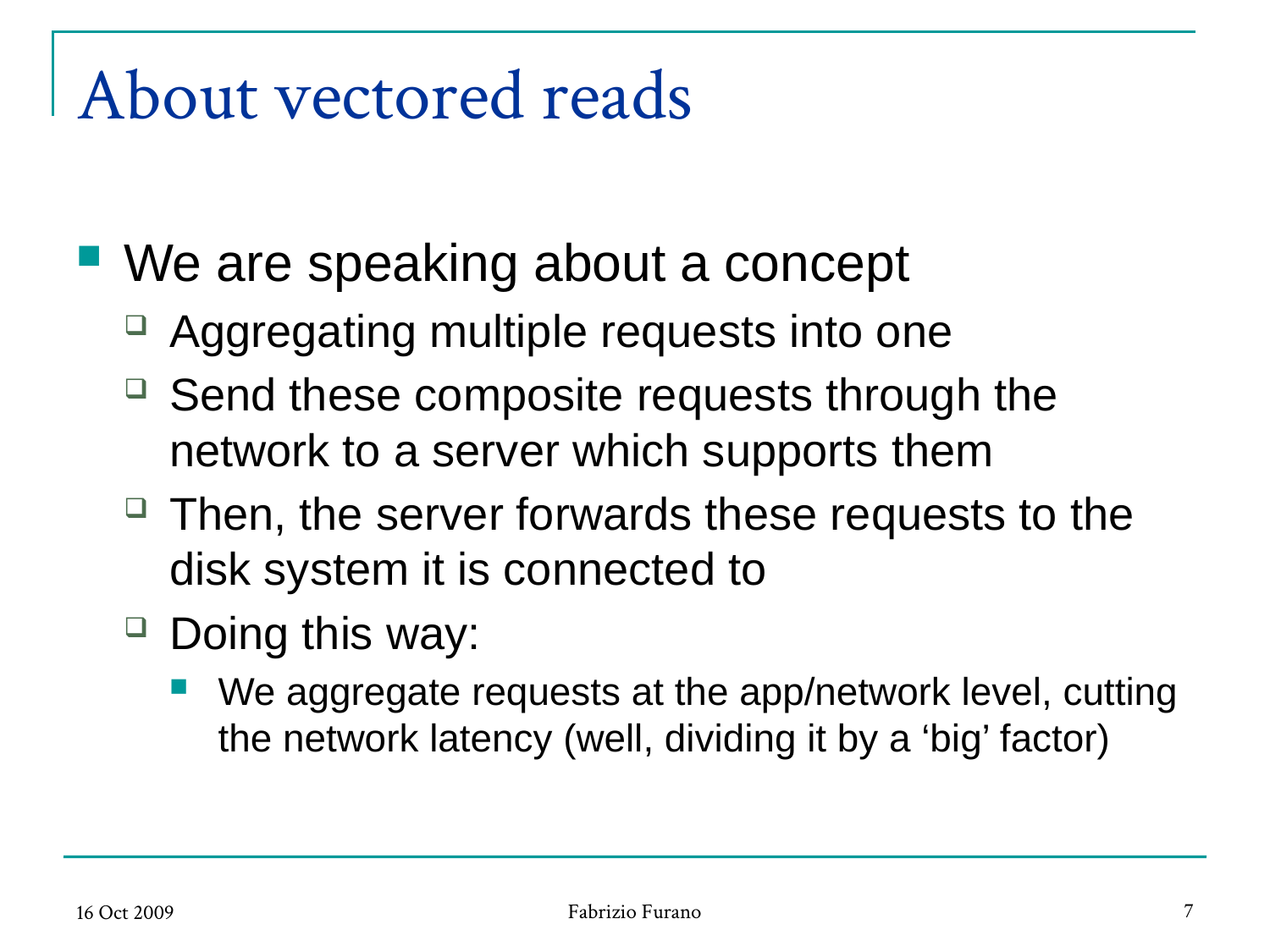

# About vectored reads
We are speaking about a concept
Aggregating multiple requests into one
Send these composite requests through the network to a server which supports them
Then, the server forwards these requests to the disk system it is connected to
Doing this way:
We aggregate requests at the app/network level, cutting the network latency (well, dividing it by a ‘big’ factor)
16 Oct 2009
7
Fabrizio Furano